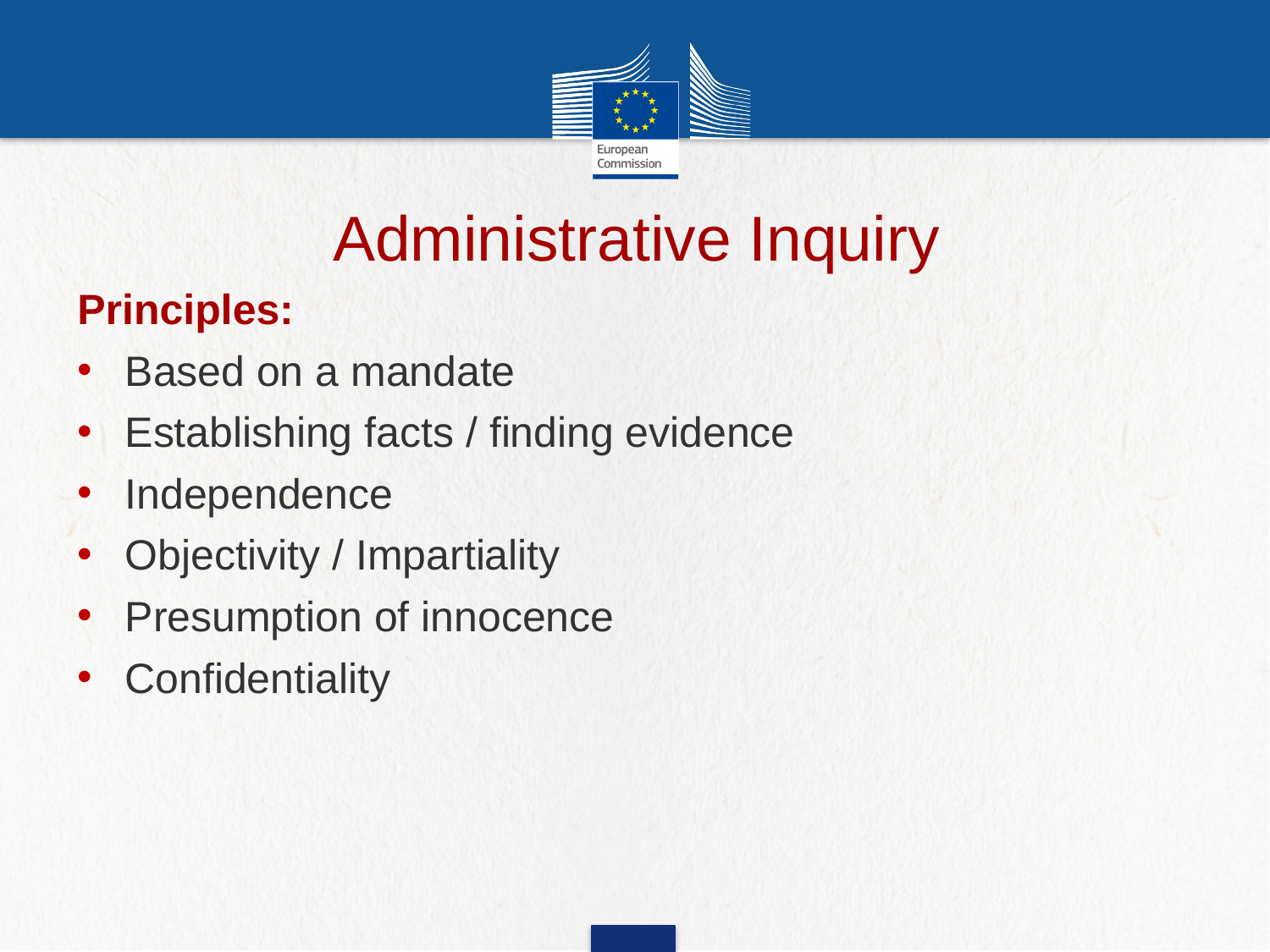

# Administrative Inquiry
Principles:
Based on a mandate
Establishing facts / finding evidence
Independence
Objectivity / Impartiality
Presumption of innocence
Confidentiality